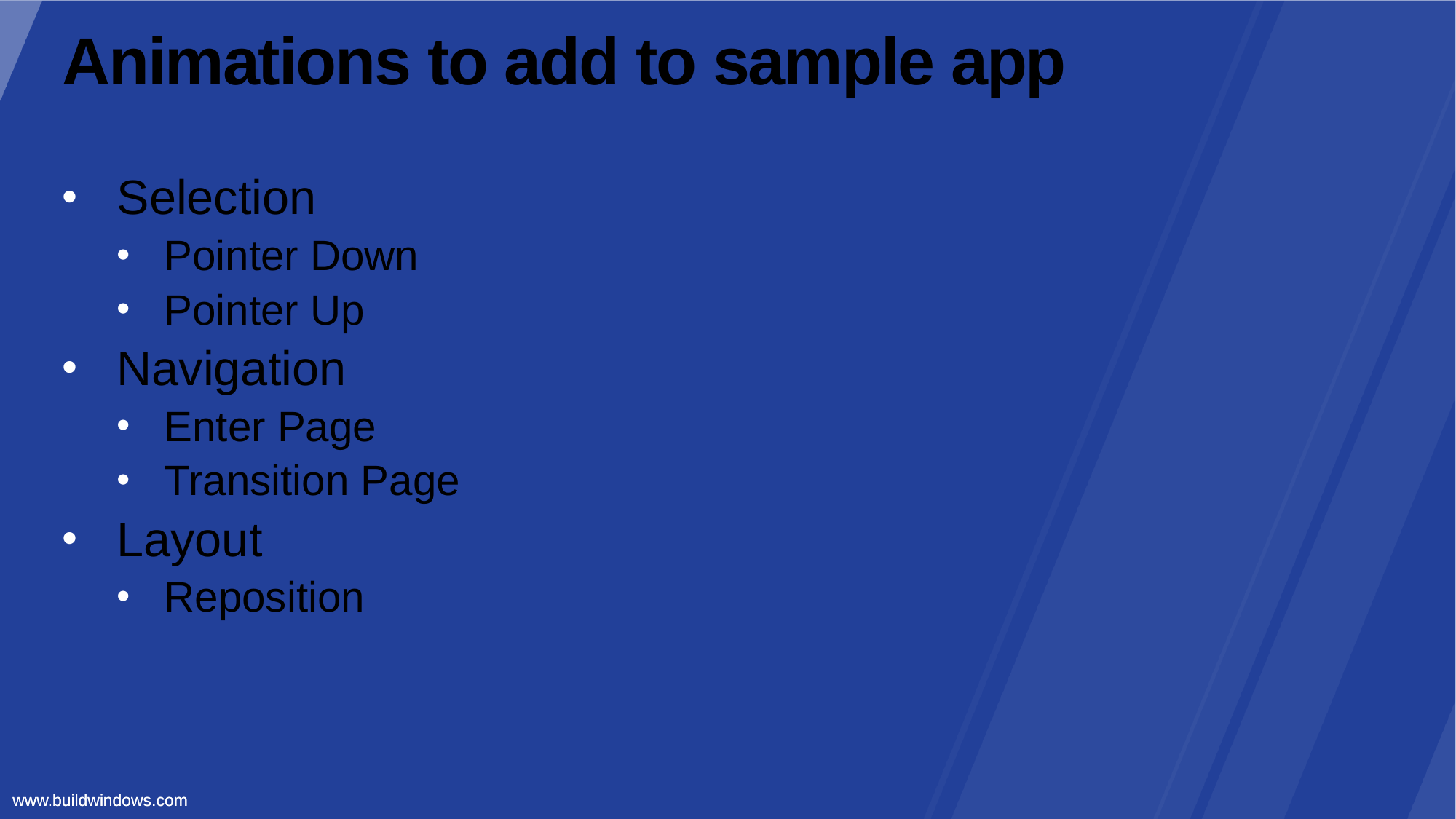

# Animations to add to sample app
Selection
Pointer Down
Pointer Up
Navigation
Enter Page
Transition Page
Layout
Reposition